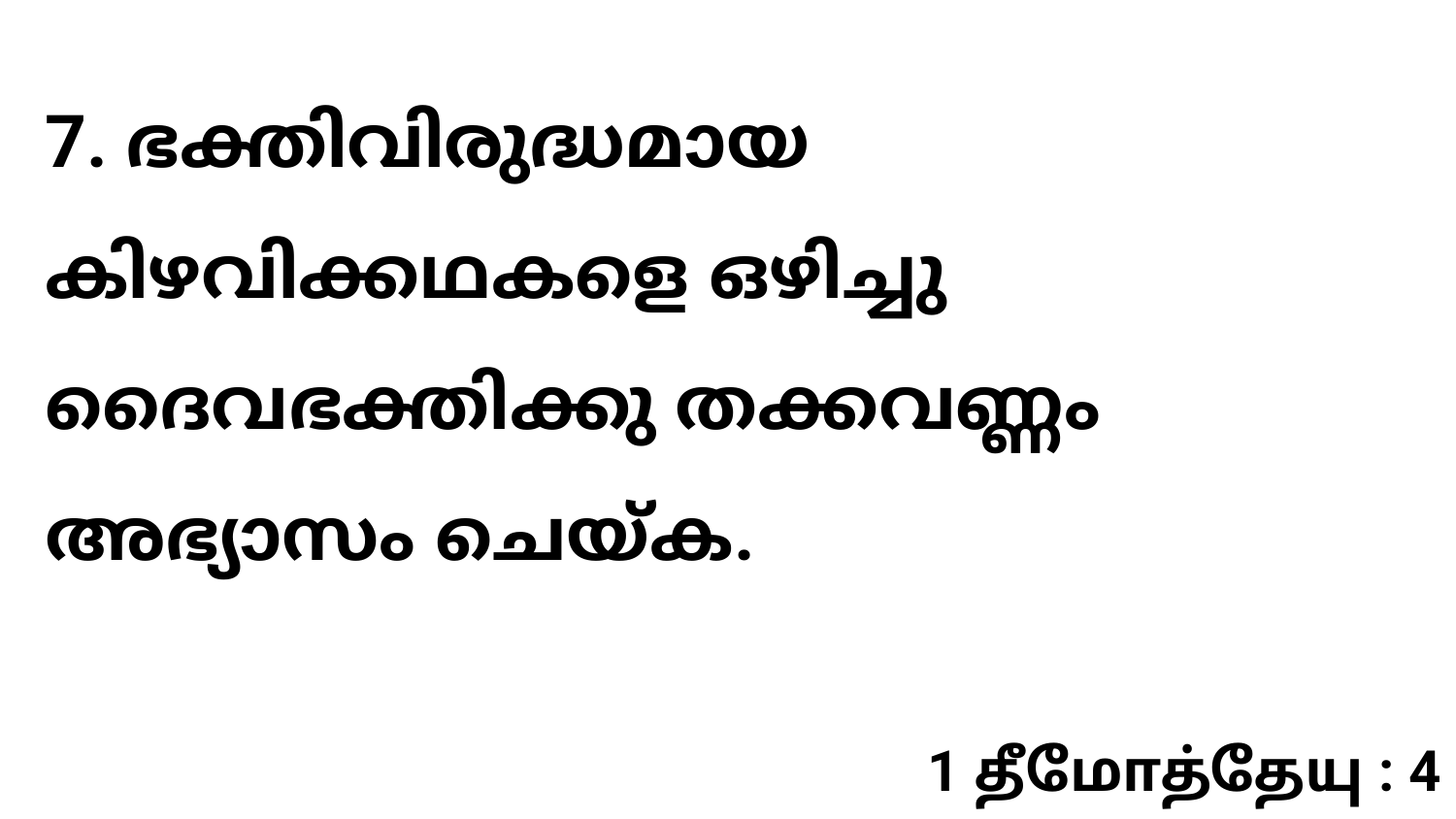

7. ഭക്തിവിരുദ്ധമായ കിഴവിക്കഥകളെ ഒഴിച്ചു ദൈവഭക്തിക്കു തക്കവണ്ണം അഭ്യാസം ചെയ്ക.
1 தீமோத்தேயு : 4